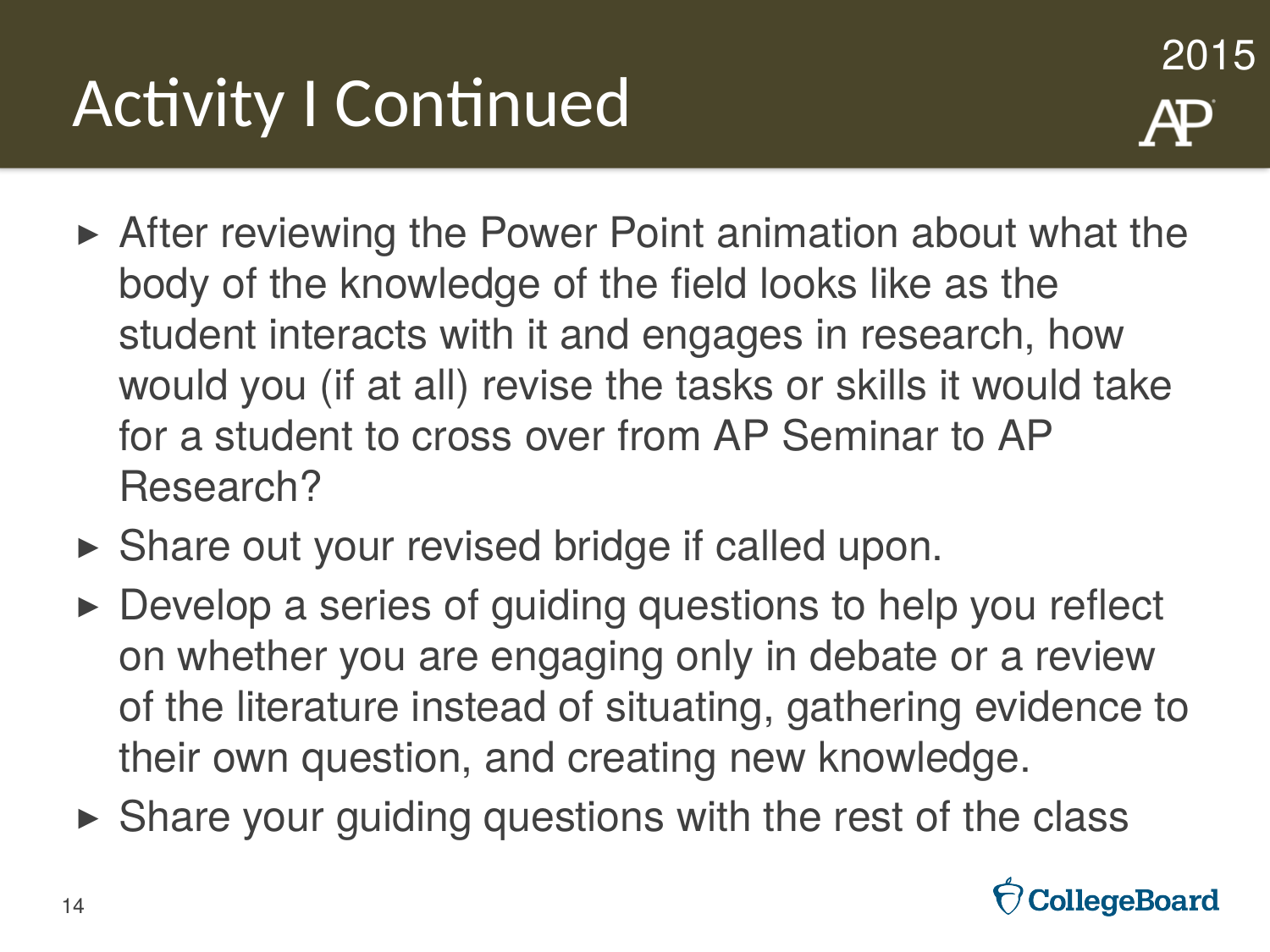

# Activity I Continued
After reviewing the Power Point animation about what the body of the knowledge of the field looks like as the student interacts with it and engages in research, how would you (if at all) revise the tasks or skills it would take for a student to cross over from AP Seminar to AP Research?
Share out your revised bridge if called upon.
Develop a series of guiding questions to help you reflect on whether you are engaging only in debate or a review of the literature instead of situating, gathering evidence to their own question, and creating new knowledge.
Share your guiding questions with the rest of the class